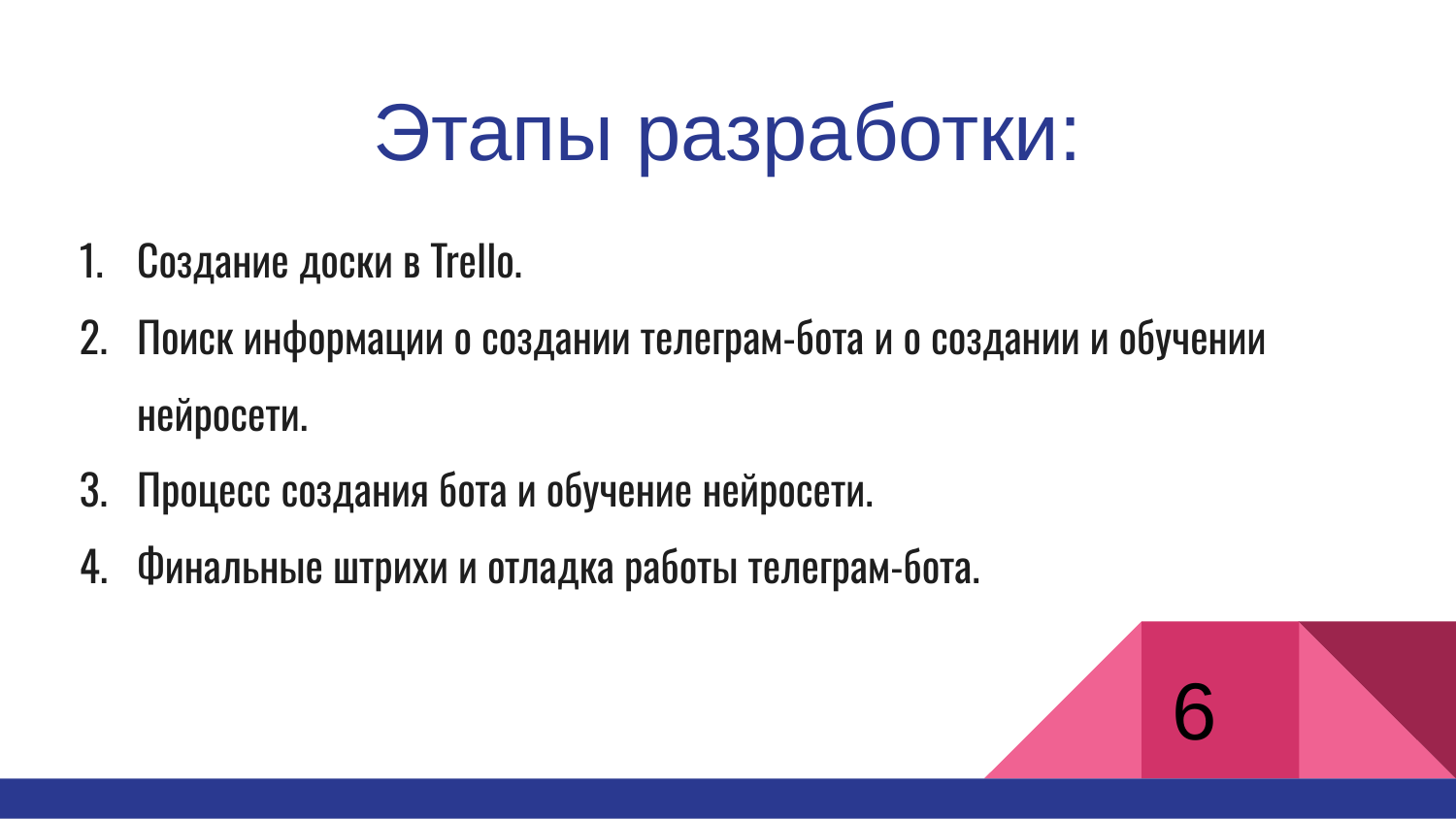

# Этапы разработки:
Создание доски в Trello.
Поиск информации о создании телеграм-бота и о создании и обучении нейросети.
Процесс создания бота и обучение нейросети.
Финальные штрихи и отладка работы телеграм-бота.
6